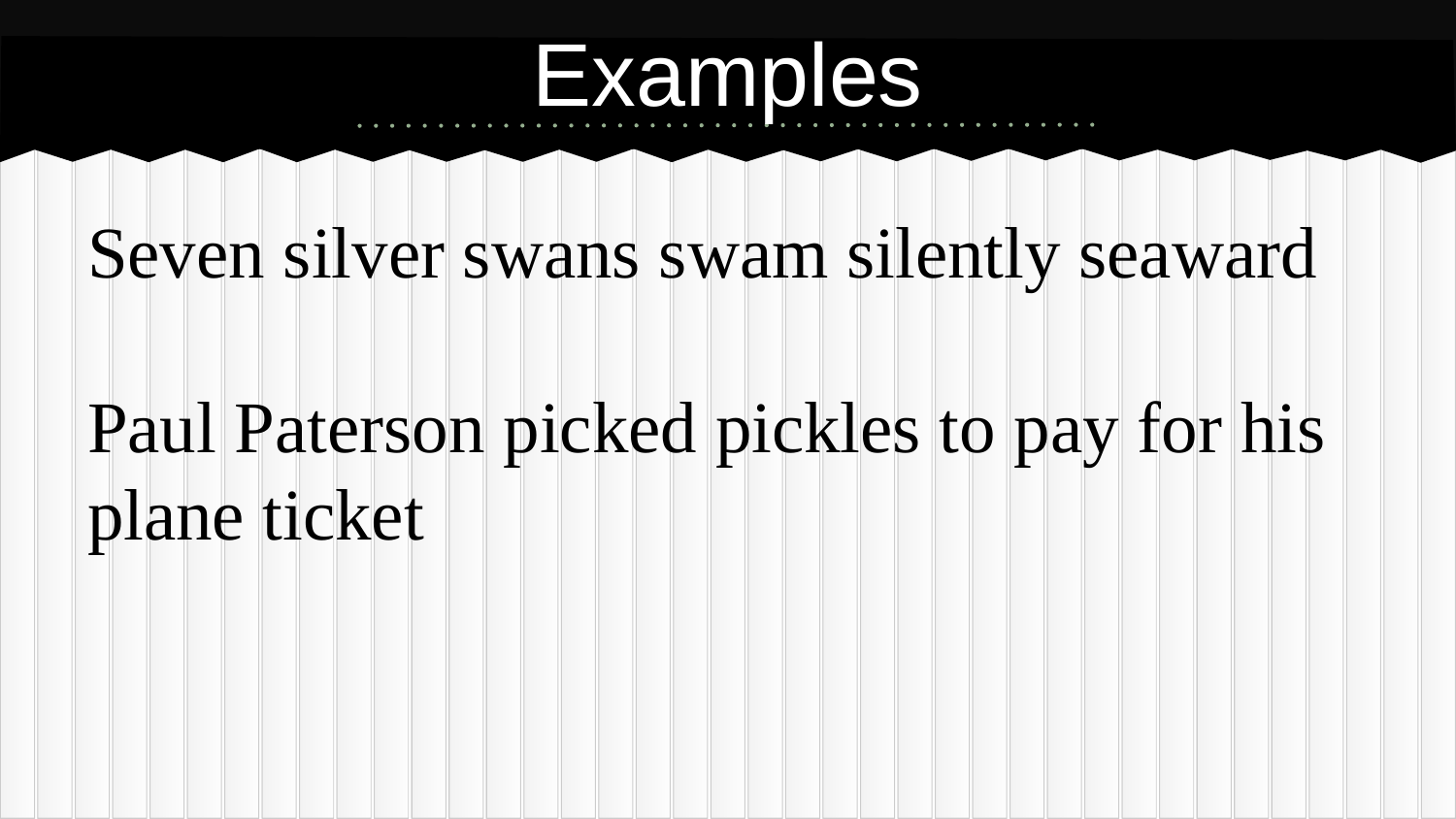

# Examples
Seven silver swans swam silently seaward

Paul Paterson picked pickles to pay for his plane ticket